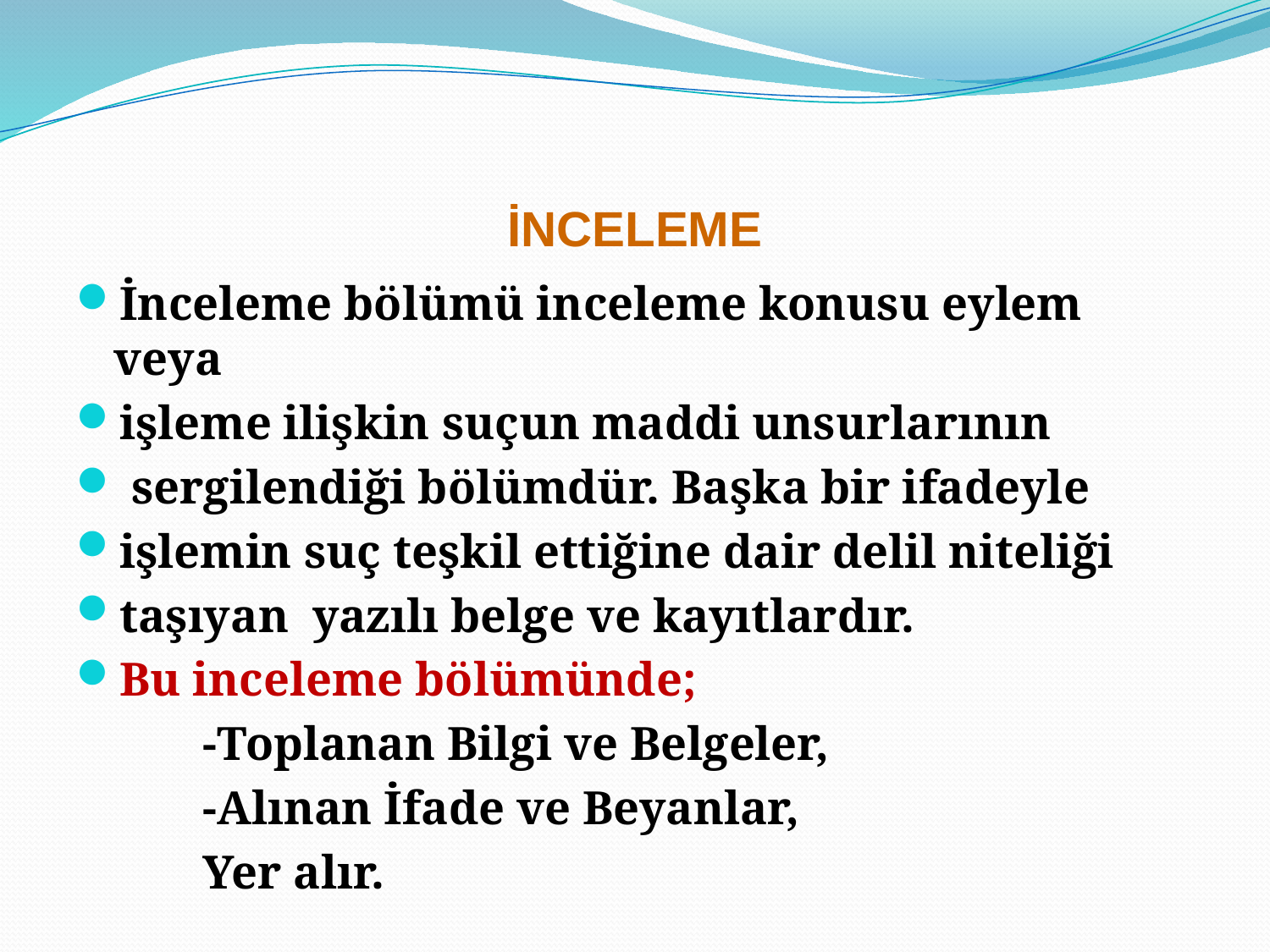

# İNCELEME
İnceleme bölümü inceleme konusu eylem veya
işleme ilişkin suçun maddi unsurlarının
 sergilendiği bölümdür. Başka bir ifadeyle
işlemin suç teşkil ettiğine dair delil niteliği
taşıyan  yazılı belge ve kayıtlardır.
Bu inceleme bölümünde;
	-Toplanan Bilgi ve Belgeler,
	-Alınan İfade ve Beyanlar,
	Yer alır.